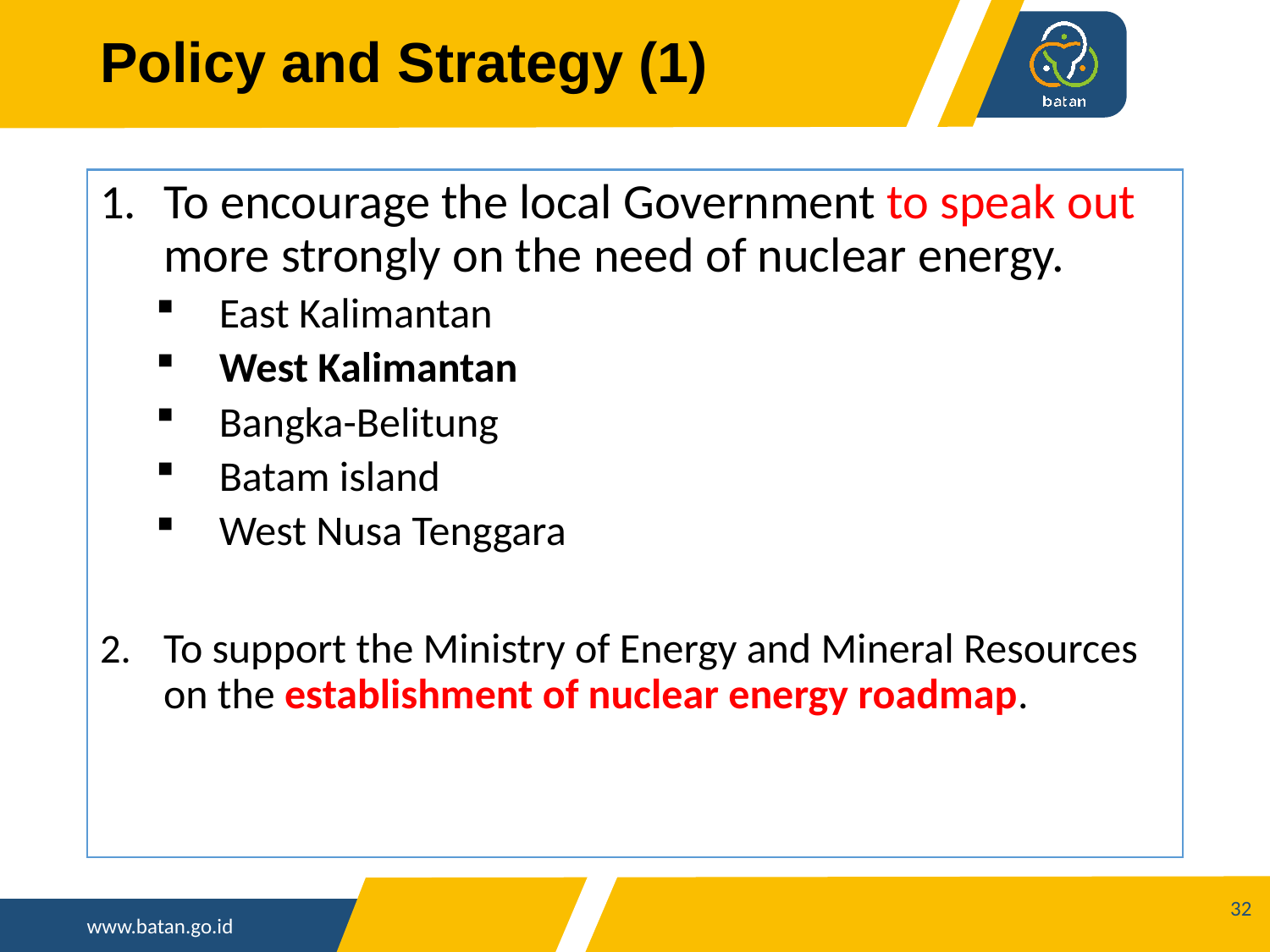

# Policy and Strategy (1)
To encourage the local Government to speak out more strongly on the need of nuclear energy.
East Kalimantan
West Kalimantan
Bangka-Belitung
Batam island
West Nusa Tenggara

To support the Ministry of Energy and Mineral Resources on the establishment of nuclear energy roadmap.

32
02/26/2020